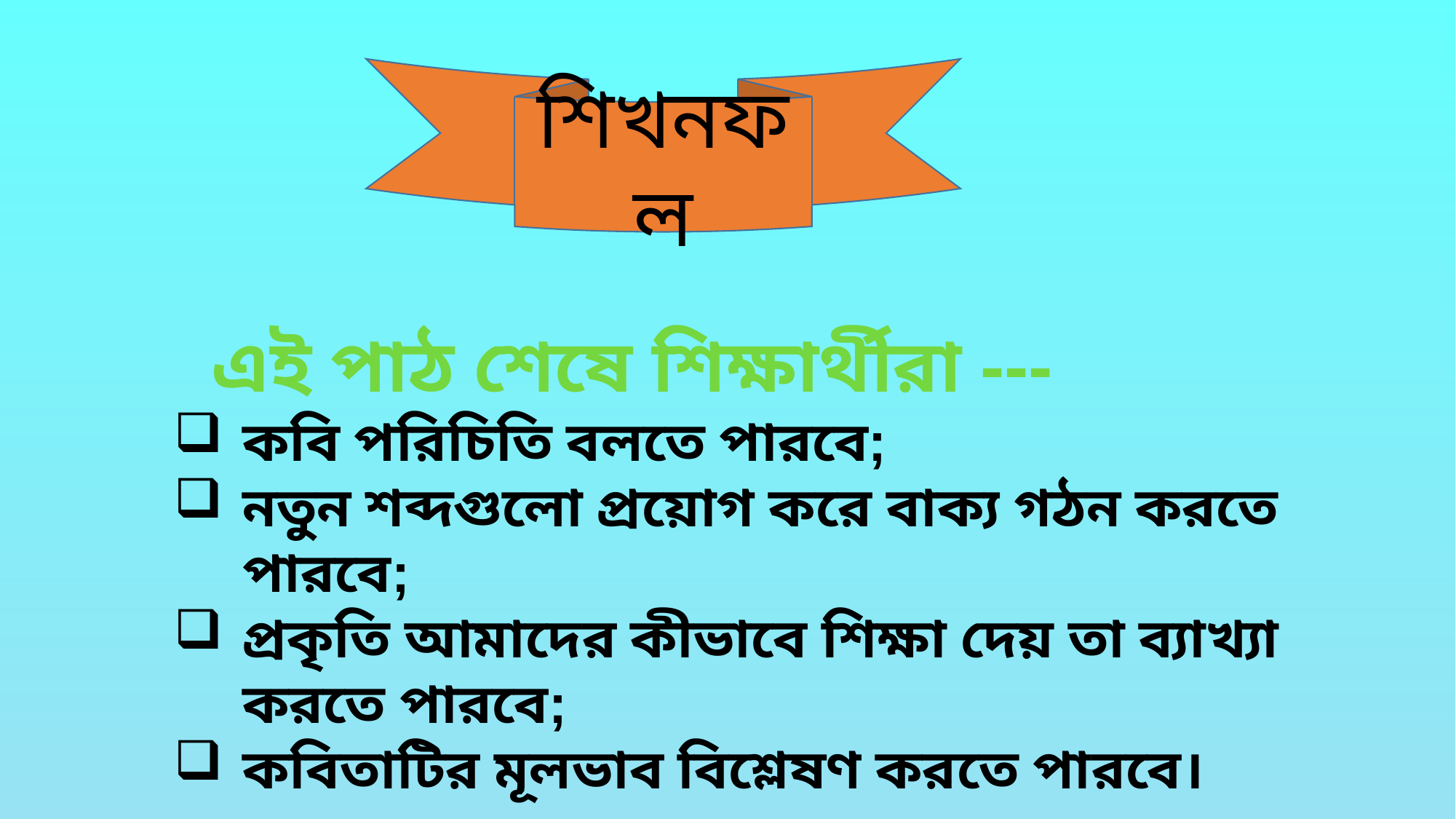

শিখনফল
  এই পাঠ শেষে শিক্ষার্থীরা ---
কবি পরিচিতি বলতে পারবে;
নতুন শব্দগুলো প্রয়োগ করে বাক্য গঠন করতে পারবে;
প্রকৃতি আমাদের কীভাবে শিক্ষা দেয় তা ব্যাখ্যা করতে পারবে;
কবিতাটির মূলভাব বিশ্লেষণ করতে পারবে।